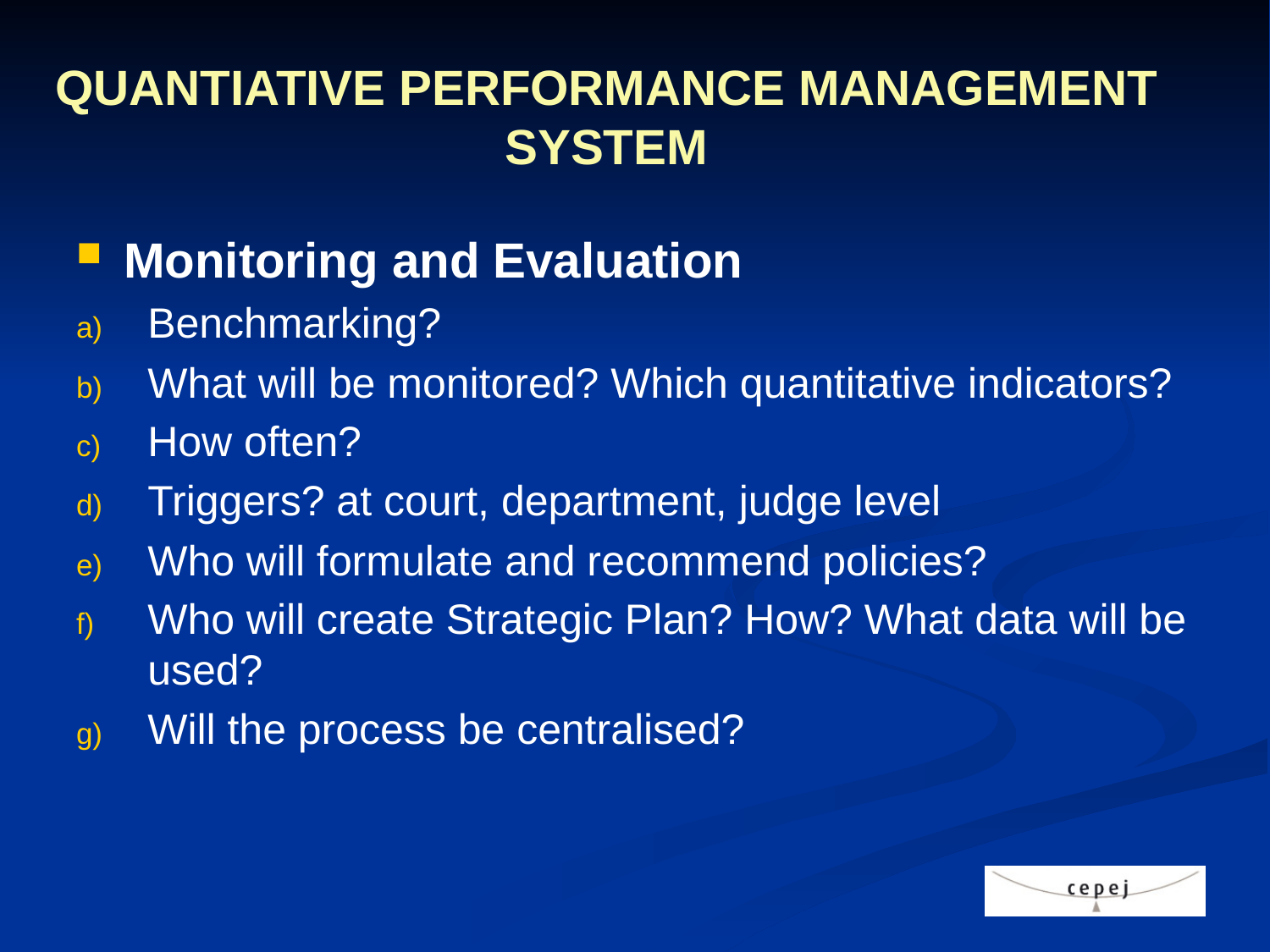

# QUANTIATIVE PERFORMANCE MANAGEMENT SYSTEM
Monitoring and Evaluation
Benchmarking?
What will be monitored? Which quantitative indicators?
How often?
Triggers? at court, department, judge level
Who will formulate and recommend policies?
Who will create Strategic Plan? How? What data will be used?
Will the process be centralised?